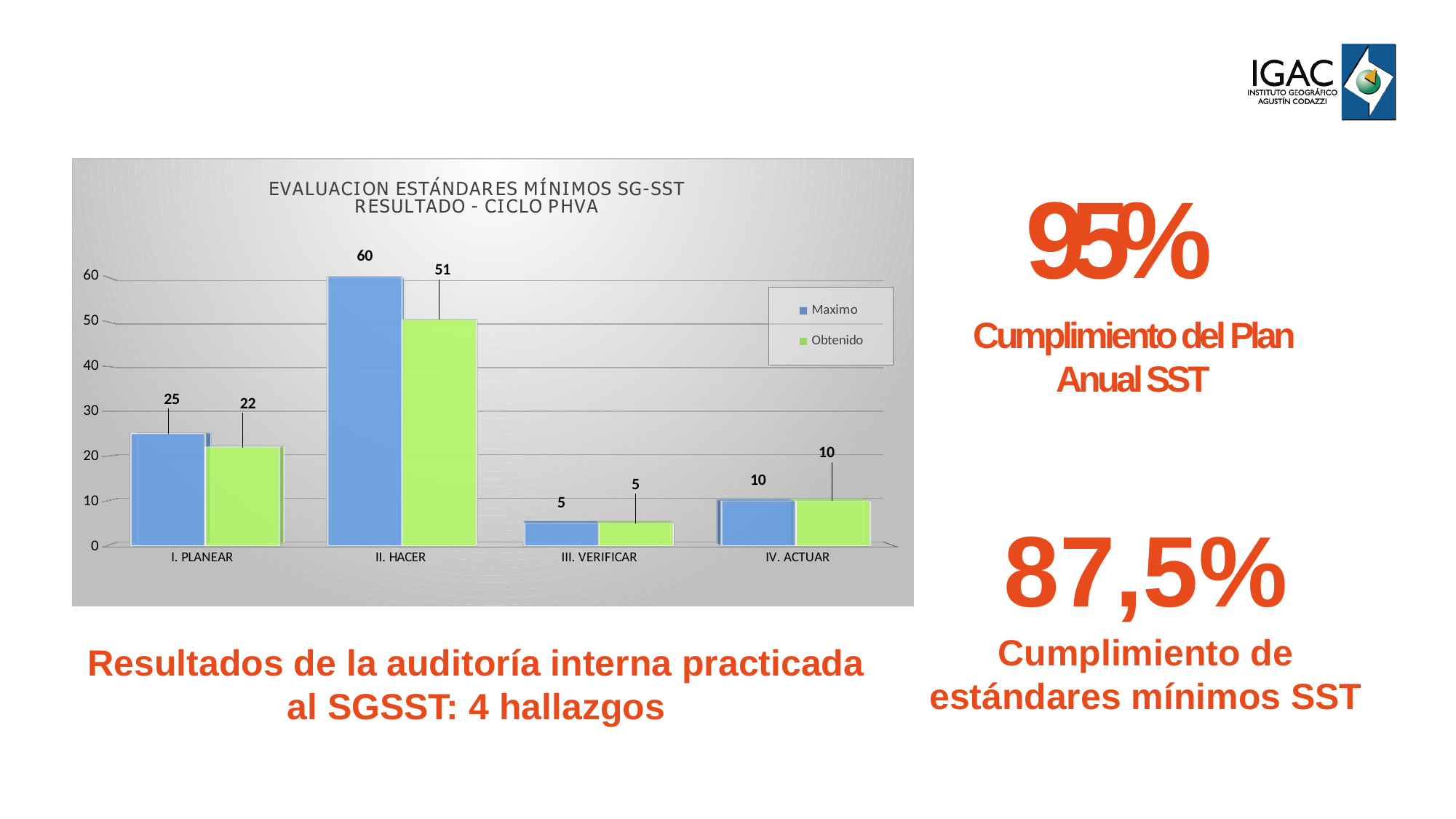

91

[unsupported chart]

95%
Cumplimiento del Plan Anual SST
87,5%
Cumplimiento de estándares mínimos SST
Resultados de la auditoría interna practicada al SGSST: 4 hallazgos